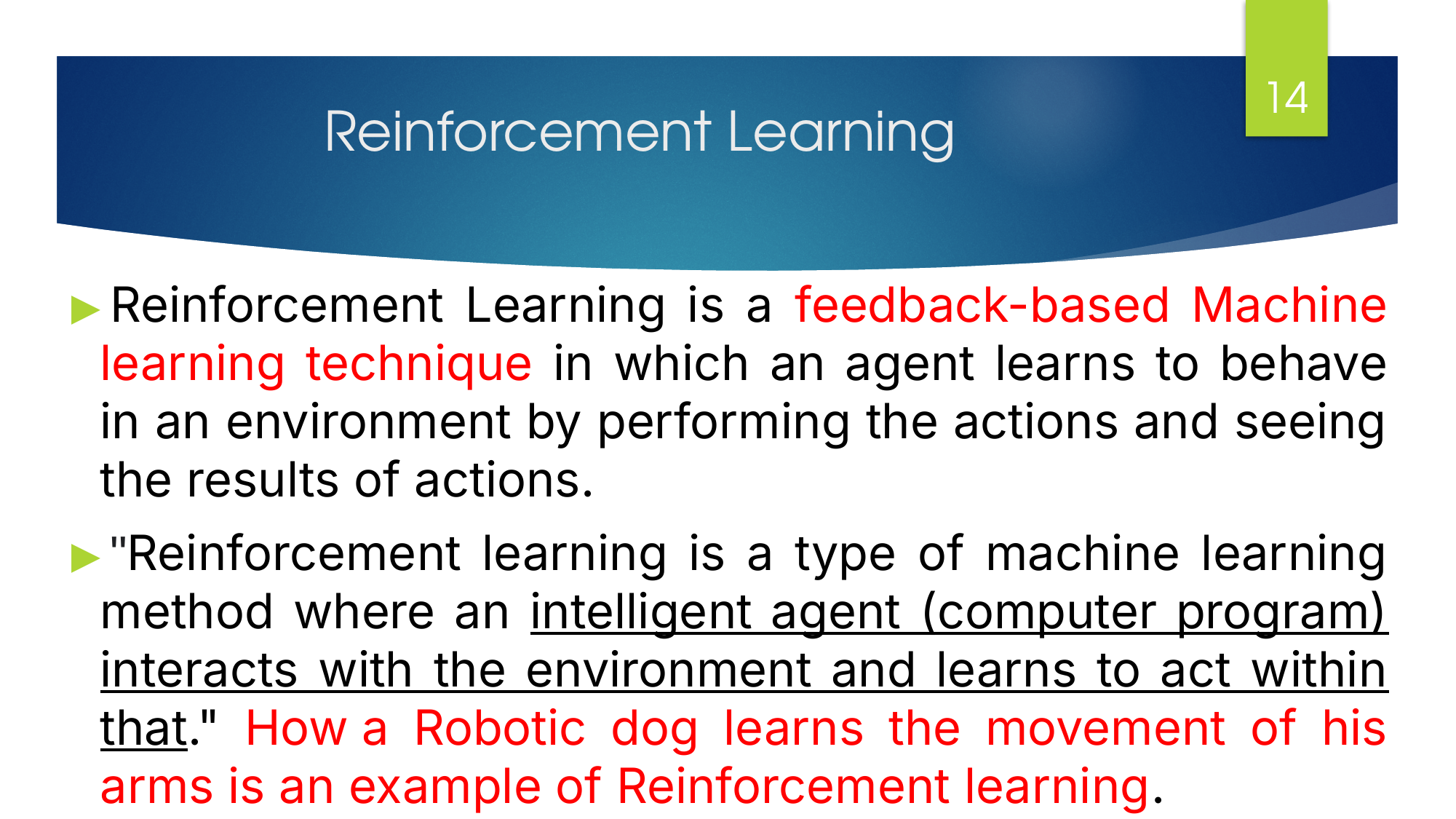

14
# Reinforcement Learning
Reinforcement Learning is a feedback-based Machine learning technique in which an agent learns to behave in an environment by performing the actions and seeing the results of actions.
"Reinforcement learning is a type of machine learning method where an intelligent agent (computer program) interacts with the environment and learns to act within that." How a Robotic dog learns the movement of his arms is an example of Reinforcement learning.